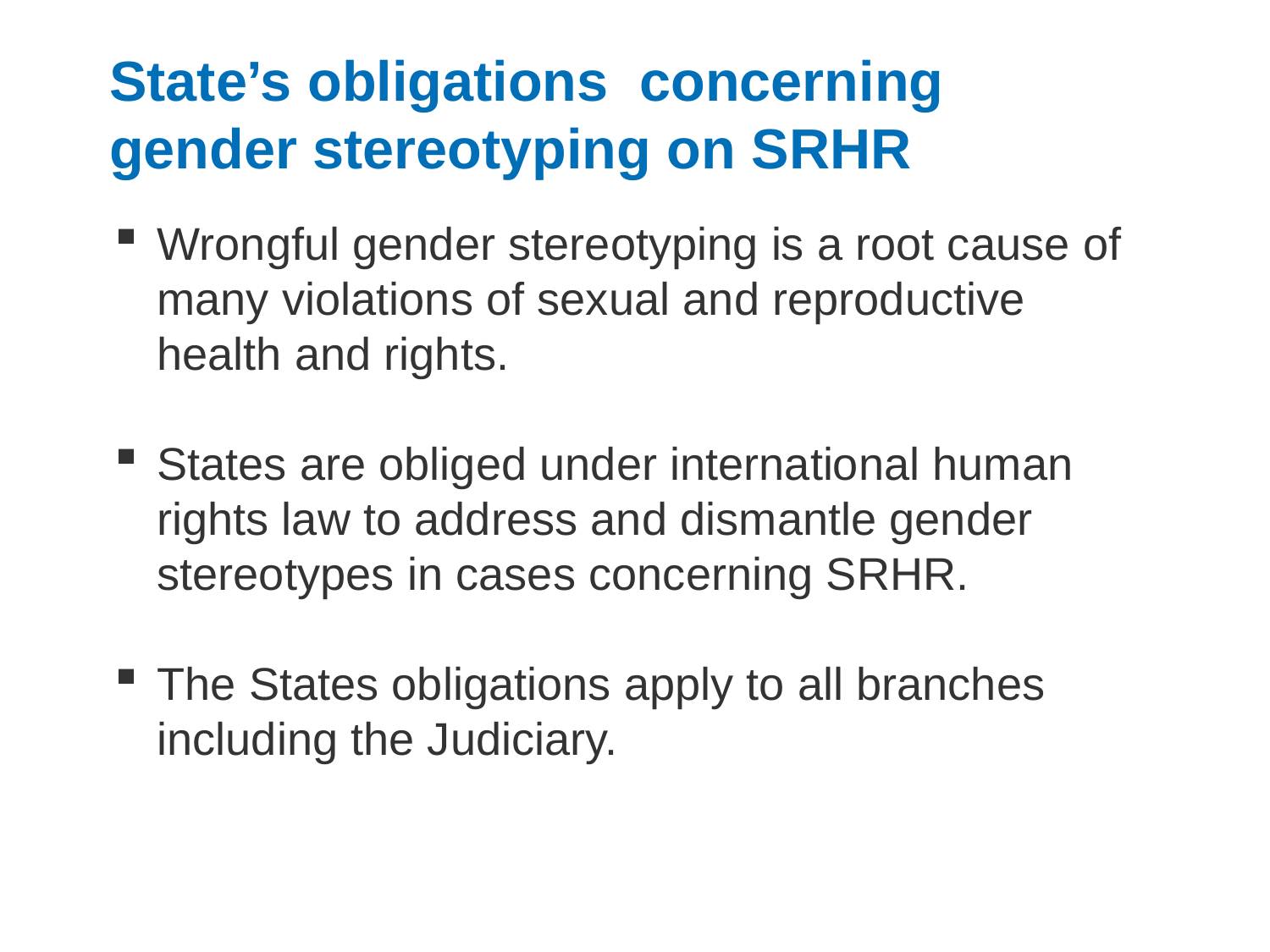

# State’s obligations  concerning gender stereotyping on SRHR
Wrongful gender stereotyping is a root cause of many violations of sexual and reproductive health and rights.

States are obliged under international human rights law to address and dismantle gender stereotypes in cases concerning SRHR.

The States obligations apply to all branches including the Judiciary.